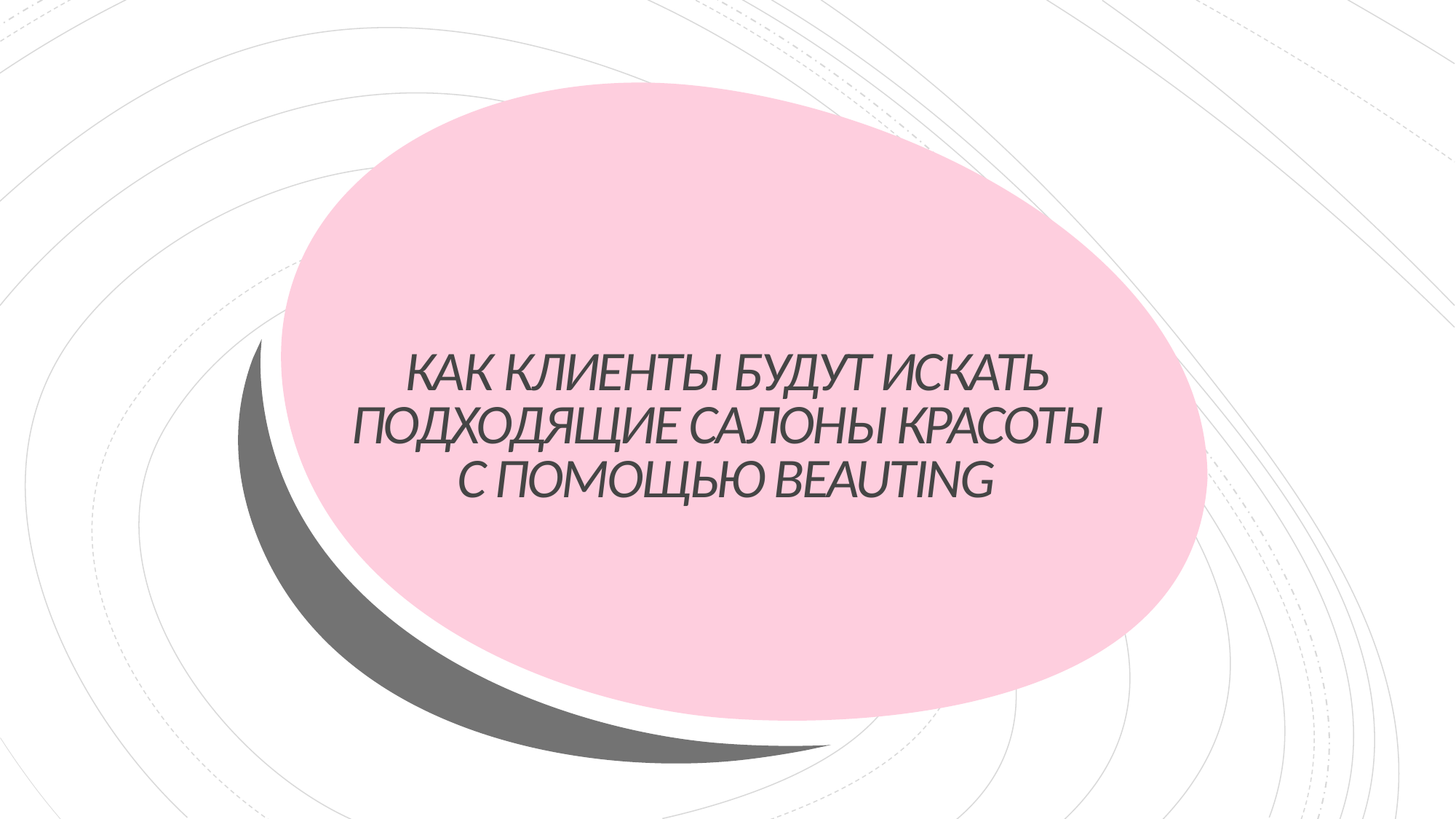

# КАК КЛИЕНТЫ БУДУТ ИСКАТЬ ПОДХОДЯЩИЕ САЛОНЫ КРАСОТЫ С ПОМОЩЬЮ BEAUTING